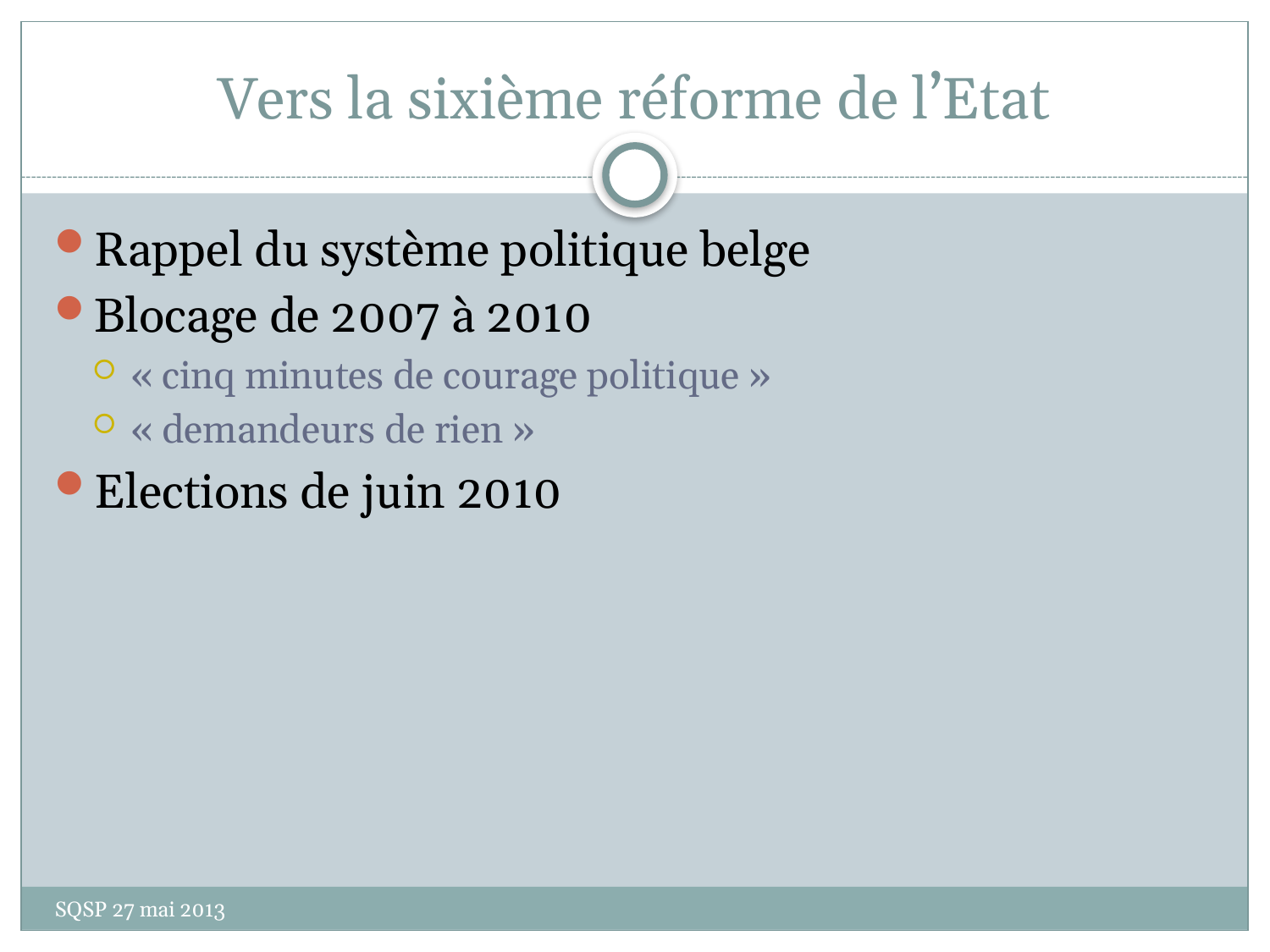

# Vers la sixième réforme de l’Etat
Rappel du système politique belge
Blocage de 2007 à 2010
« cinq minutes de courage politique »
« demandeurs de rien »
Elections de juin 2010
SQSP 27 mai 2013